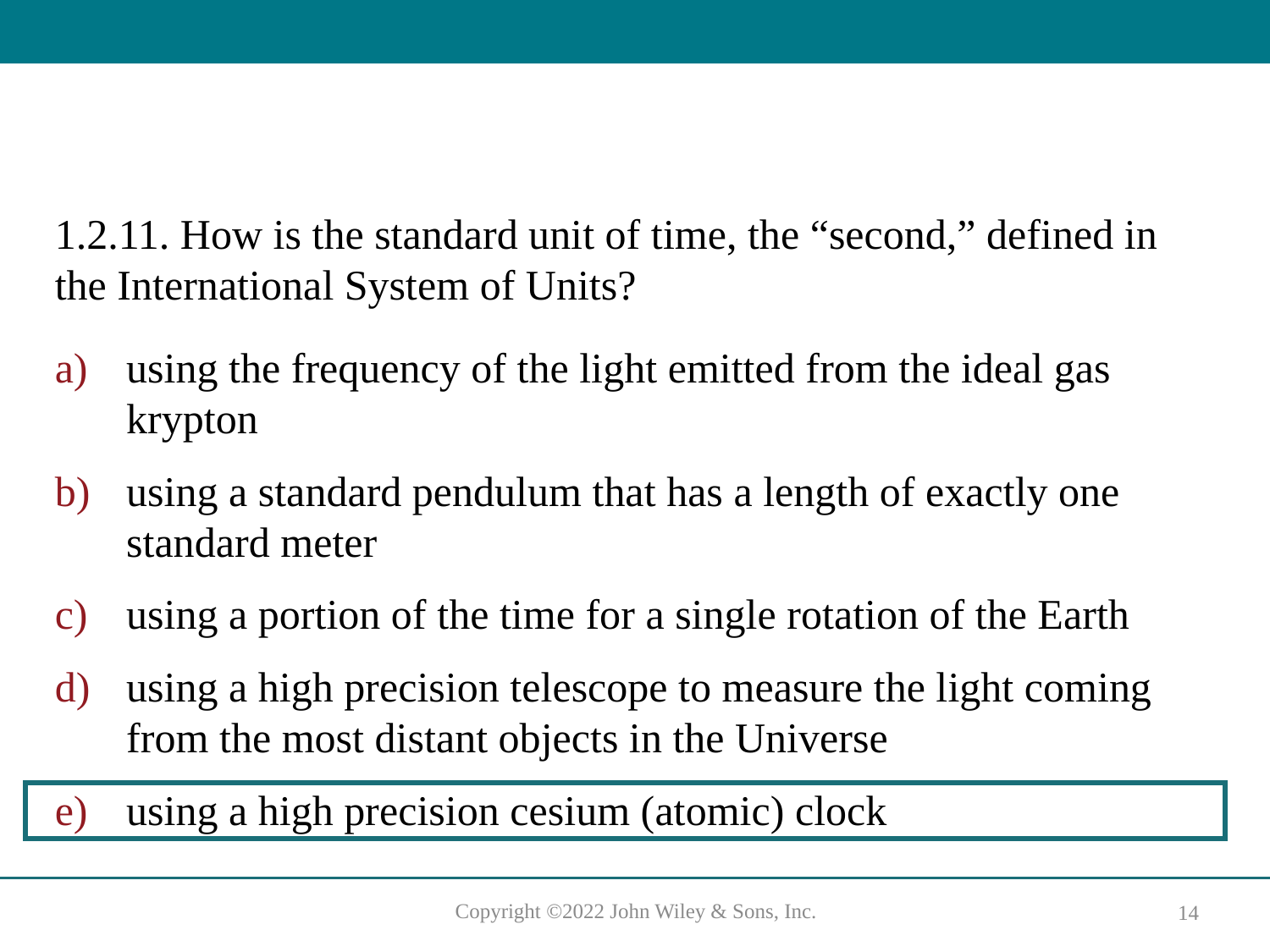

#
1.2.11. How is the standard unit of time, the “second,” defined in the International System of Units?
using the frequency of the light emitted from the ideal gas krypton
using a standard pendulum that has a length of exactly one standard meter
using a portion of the time for a single rotation of the Earth
using a high precision telescope to measure the light coming from the most distant objects in the Universe
using a high precision cesium (atomic) clock